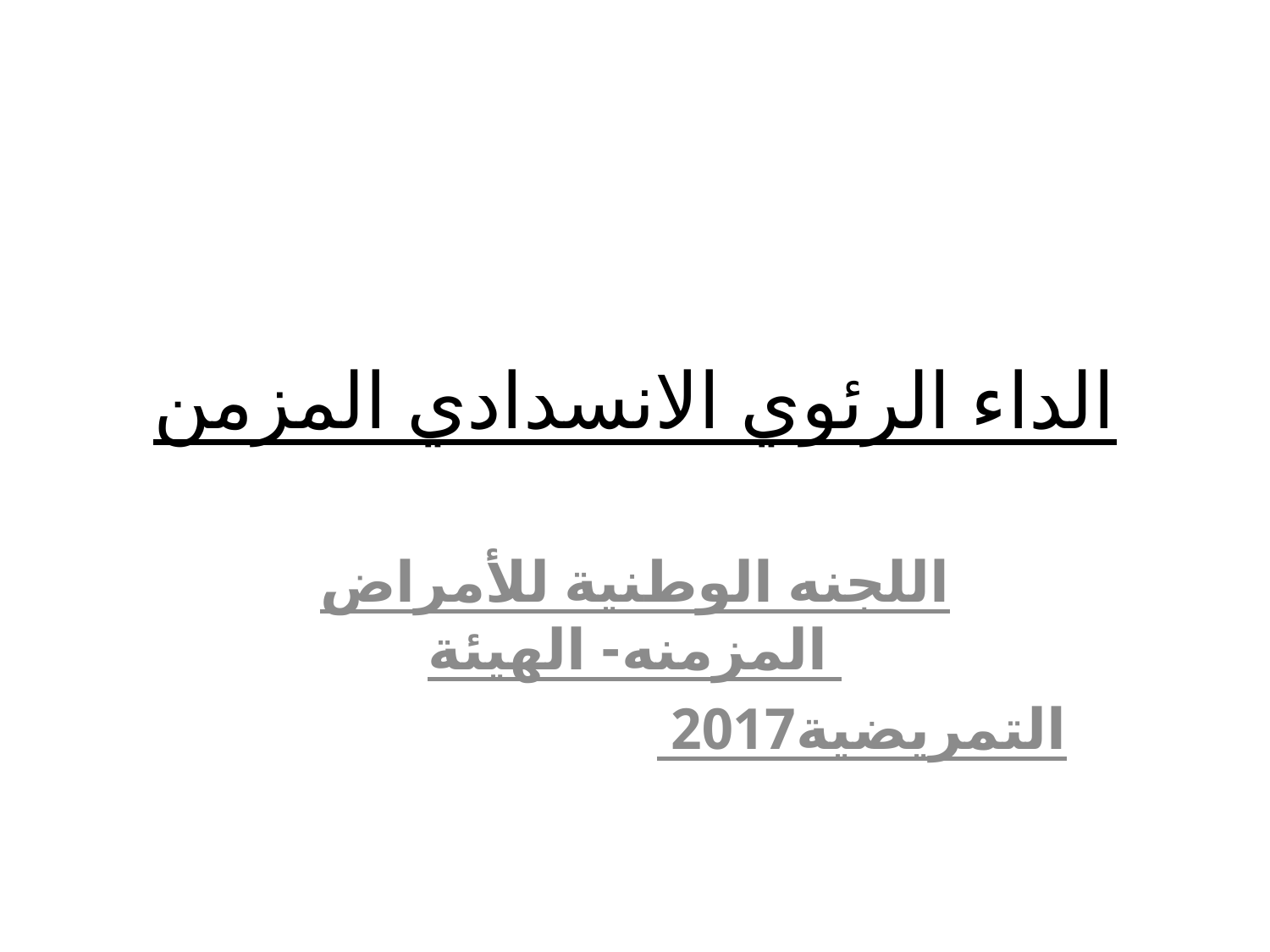

# الداء الرئوي الانسدادي المزمن
اللجنه الوطنية للأمراض المزمنه- الهيئة
التمريضية2017